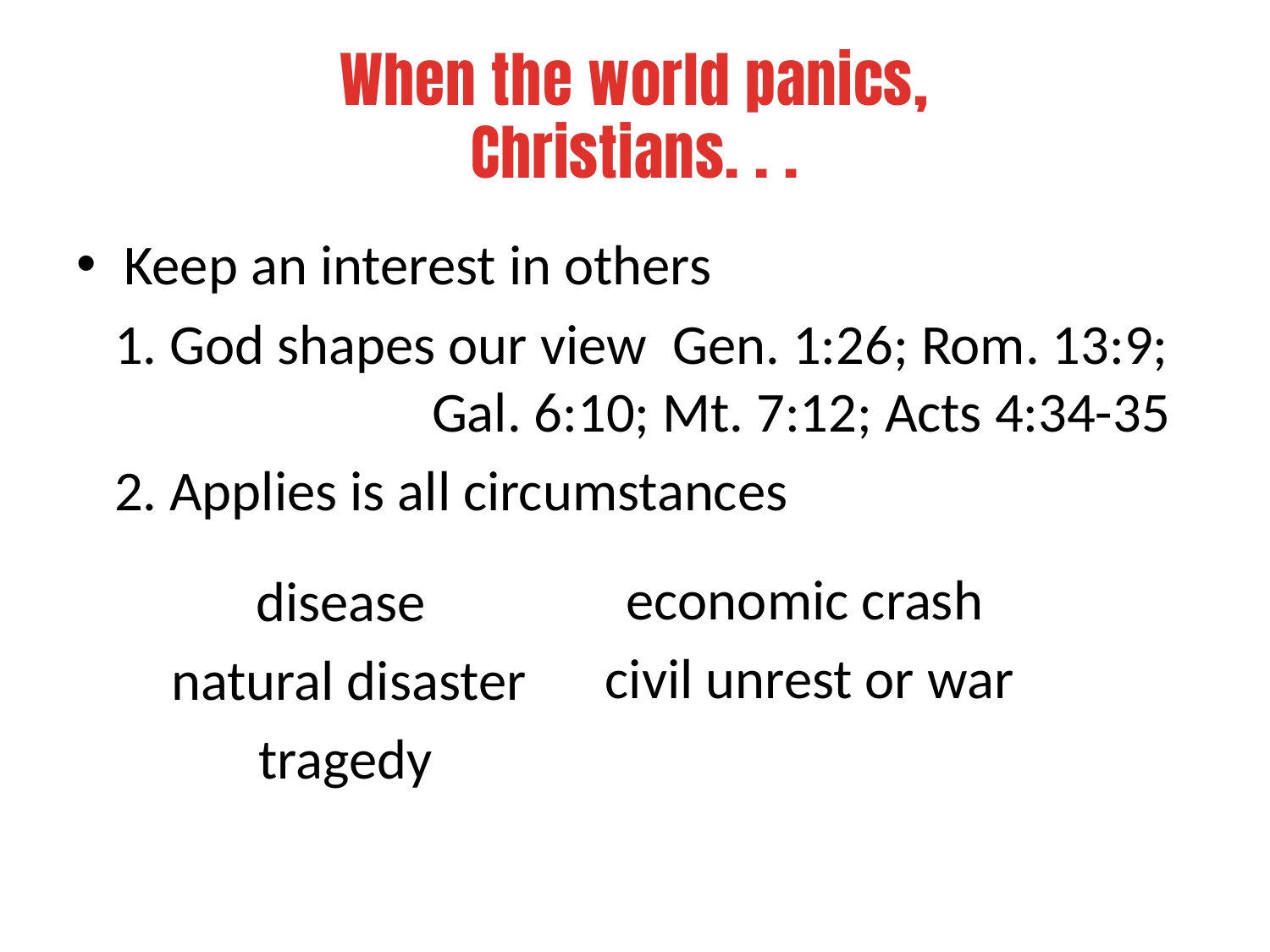

# When the world panics, Christians. . .
Keep an interest in others
   1. God shapes our view  Gen. 1:26; Rom. 13:9; 		        Gal. 6:10; Mt. 7:12; Acts 4:34-35
   2. Applies is all circumstances
economic crash
disease
civil unrest or war
natural disaster
tragedy